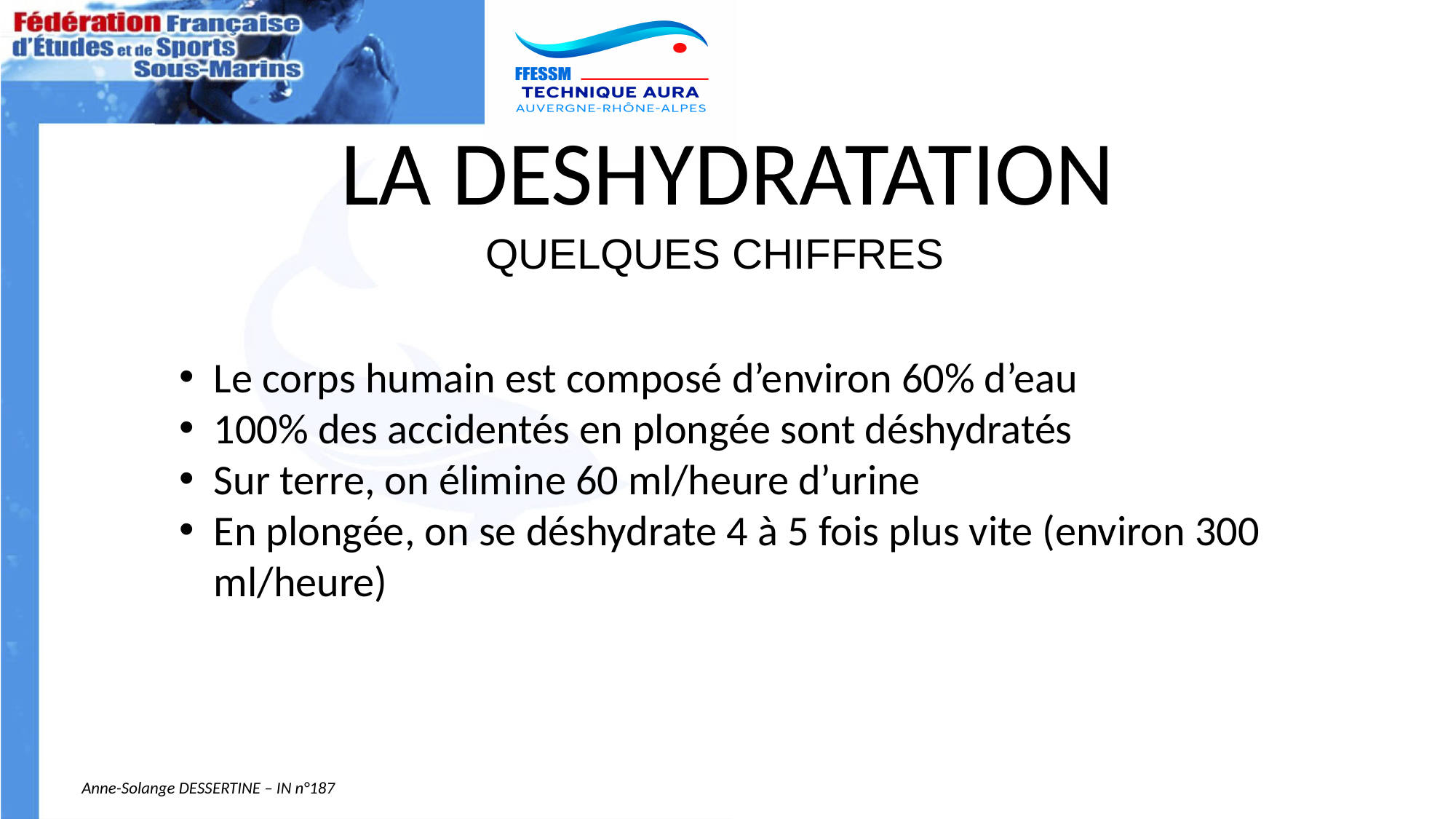

# LA DESHYDRATATION
QUELQUES CHIFFRES
Le corps humain est composé d’environ 60% d’eau
100% des accidentés en plongée sont déshydratés
Sur terre, on élimine 60 ml/heure d’urine
En plongée, on se déshydrate 4 à 5 fois plus vite (environ 300 ml/heure)